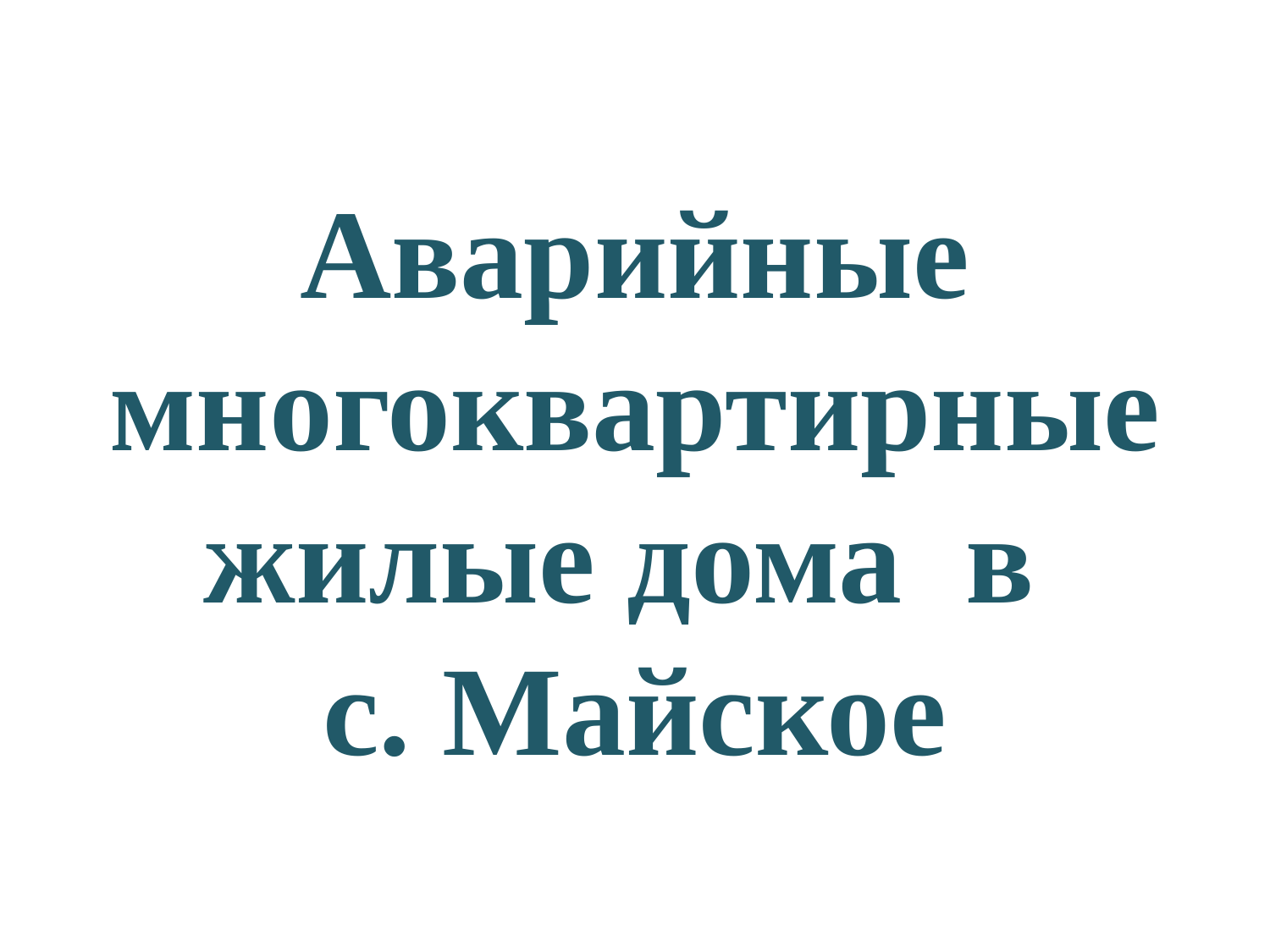

Аварийные многоквартирные жилые дома  в
с. Майское